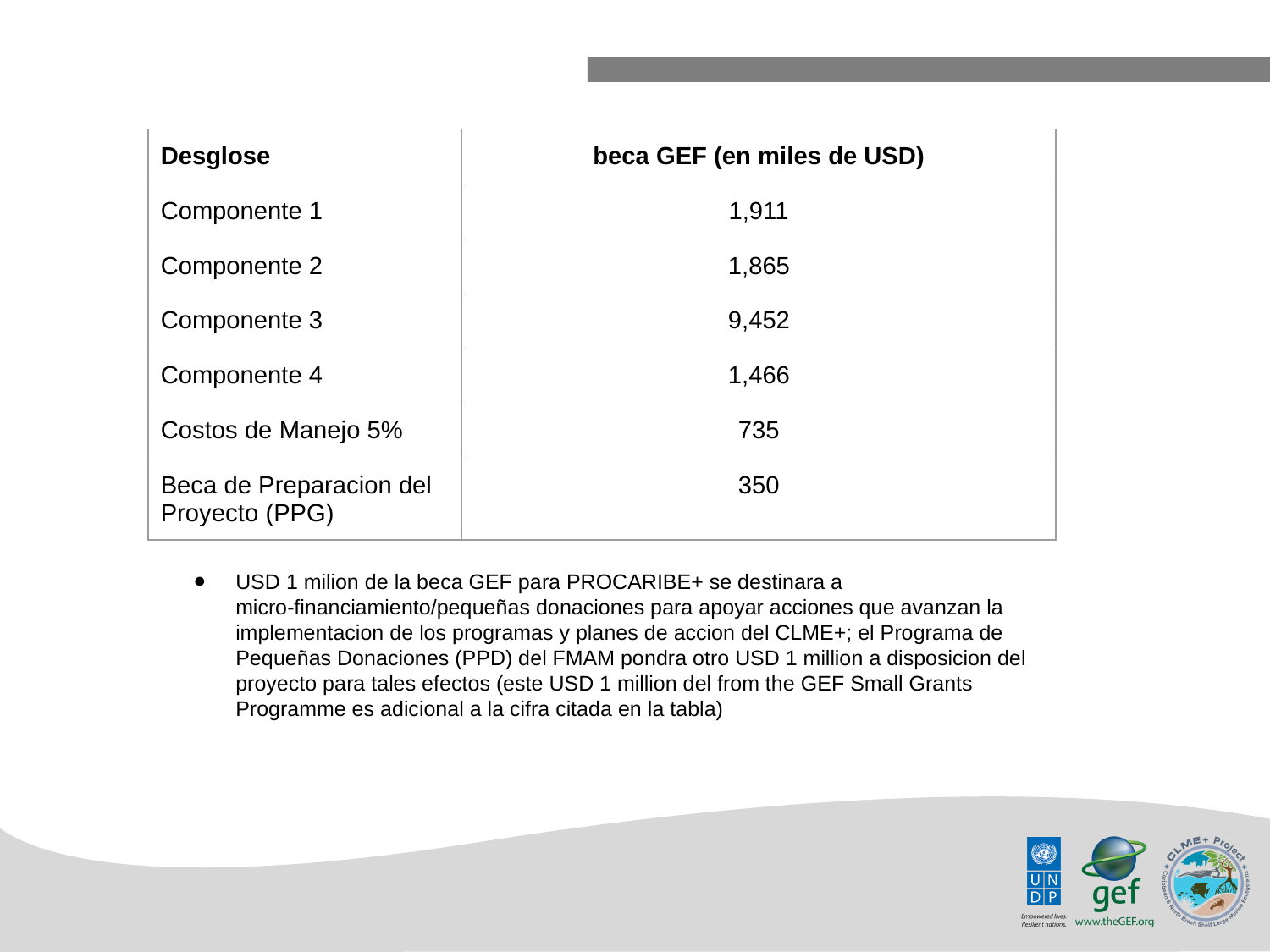

| Desglose | beca GEF (en miles de USD) |
| --- | --- |
| Componente 1 | 1,911 |
| Componente 2 | 1,865 |
| Componente 3 | 9,452 |
| Componente 4 | 1,466 |
| Costos de Manejo 5% | 735 |
| Beca de Preparacion del Proyecto (PPG) | 350 |
USD 1 milion de la beca GEF para PROCARIBE+ se destinara a micro-financiamiento/pequeñas donaciones para apoyar acciones que avanzan la implementacion de los programas y planes de accion del CLME+; el Programa de Pequeñas Donaciones (PPD) del FMAM pondra otro USD 1 million a disposicion del proyecto para tales efectos (este USD 1 million del from the GEF Small Grants Programme es adicional a la cifra citada en la tabla)